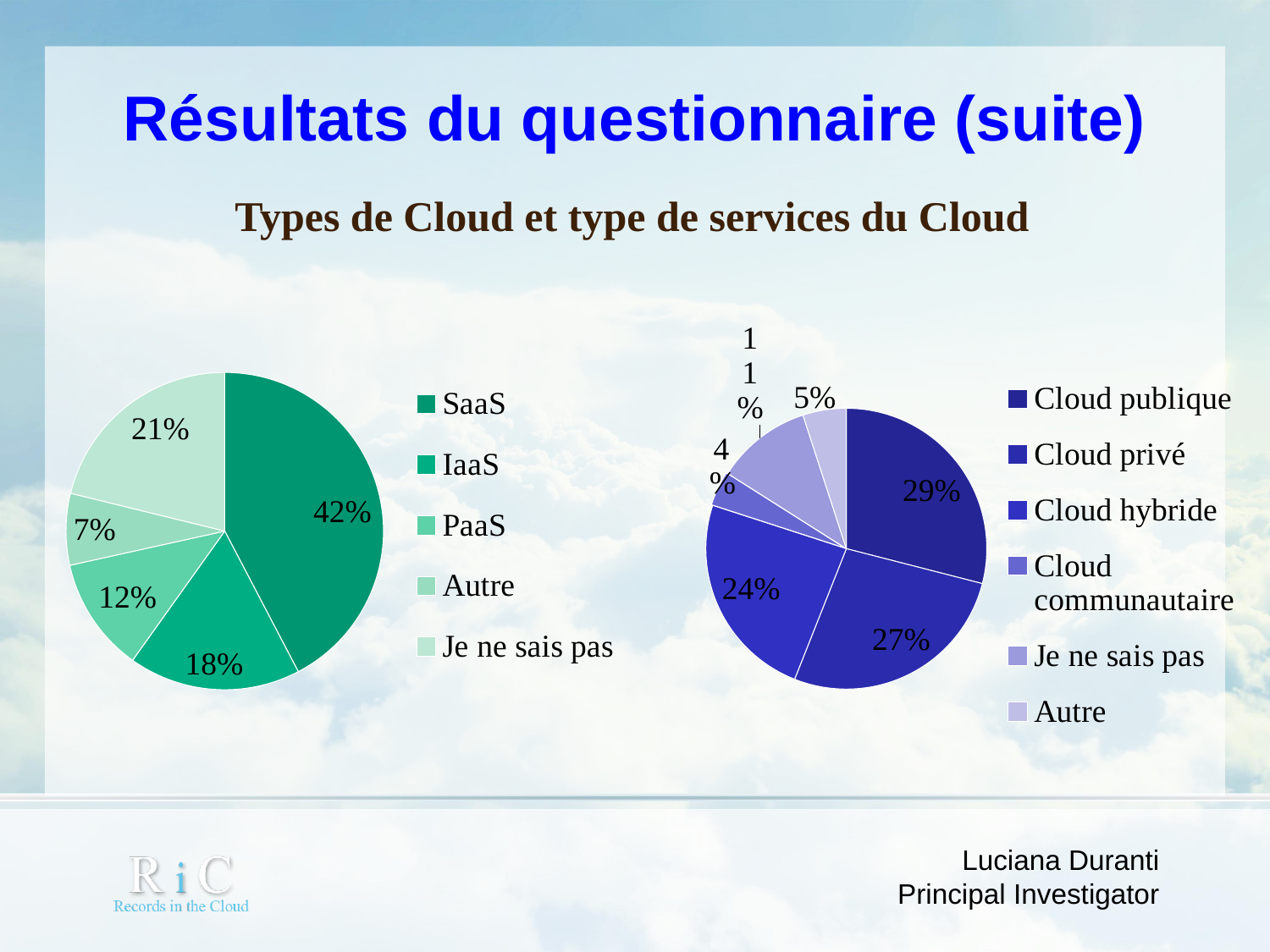

# Résultats du questionnaire (suite)

### Chart

| Category | Column1 |
|---|---|
| Cloud publique | 0.29 |
| Cloud privé | 0.27 |
| Cloud hybride | 0.24 |
| Cloud communautaire | 0.04 |
| Je ne sais pas | 0.11 |
| Autre | 0.05 |
Types de Cloud et type de services du Cloud

### Chart

| Category | Column1 |
|---|---|
| SaaS | 58.0 |
| IaaS | 24.0 |
|  | None |
| PaaS | 16.0 |
| Autre | 10.0 |
| Je ne sais pas | 29.0 |